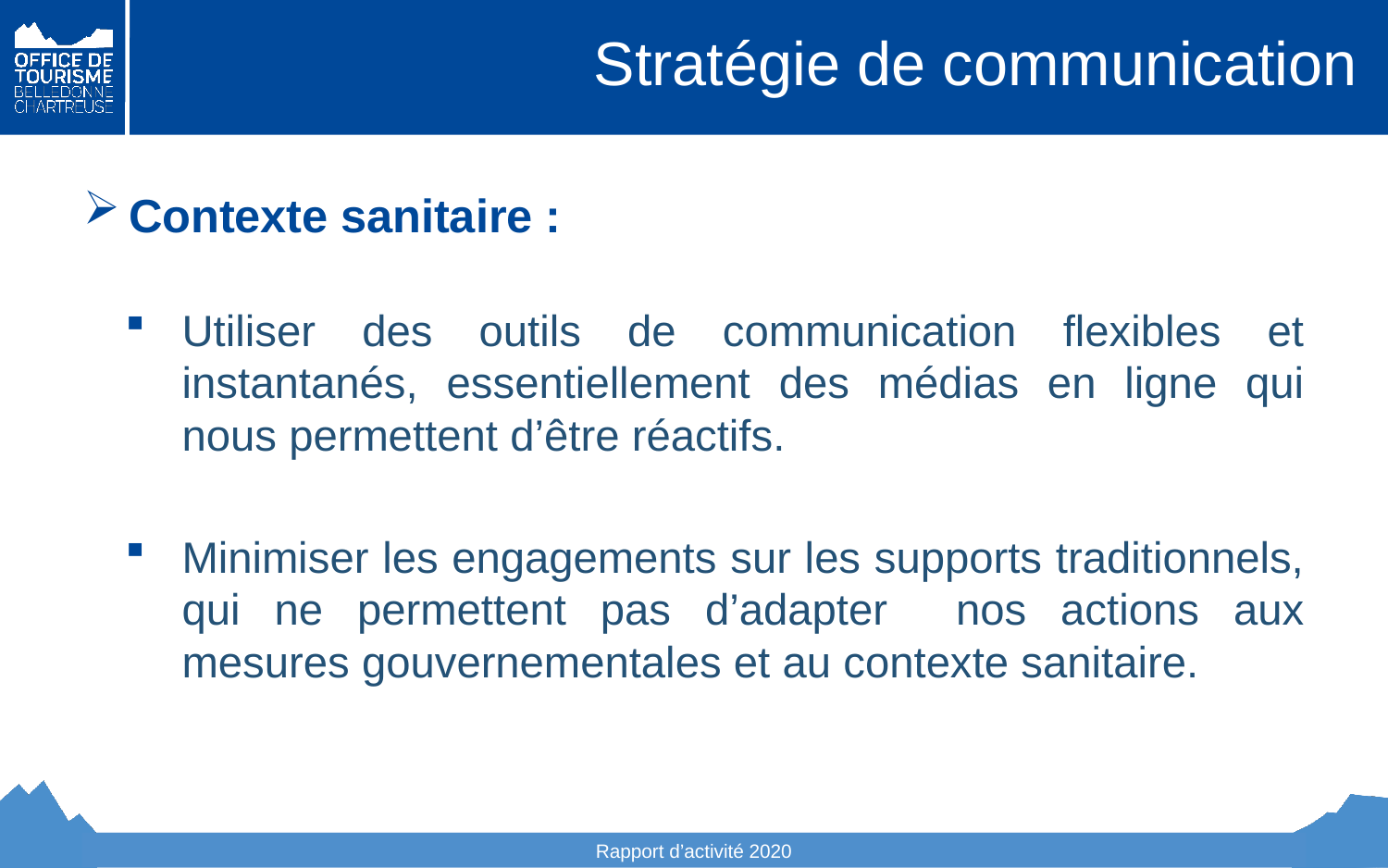

# Stratégie de communication
Contexte sanitaire :
Utiliser des outils de communication flexibles et instantanés, essentiellement des médias en ligne qui nous permettent d’être réactifs.

Minimiser les engagements sur les supports traditionnels, qui ne permettent pas d’adapter  nos actions aux mesures gouvernementales et au contexte sanitaire.